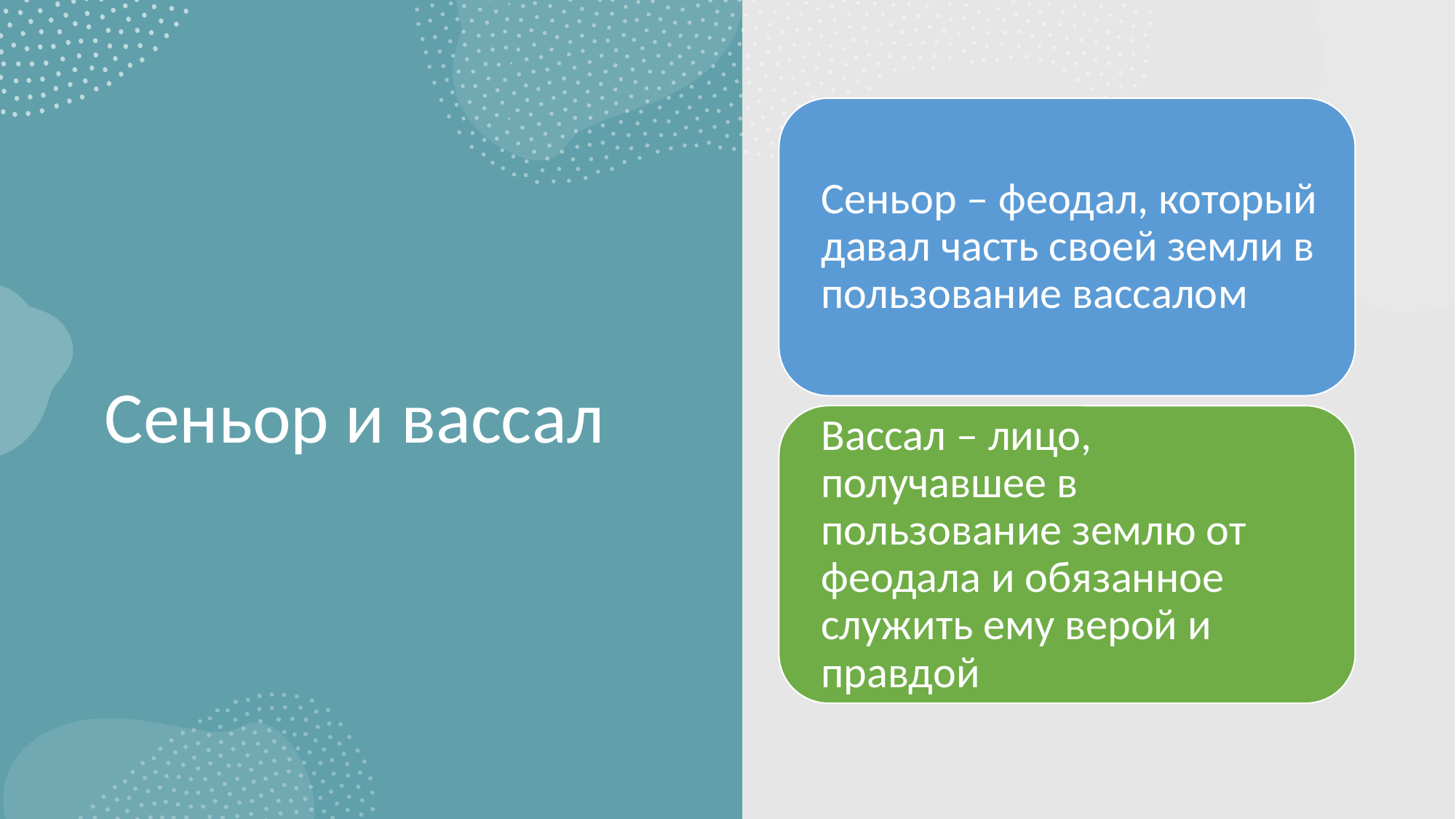

Сеньор – феодал, который давал часть своей земли в пользование вассалом
Вассал – лицо, получавшее в пользование землю от феодала и обязанное служить ему верой и правдой
# Сеньор и вассал